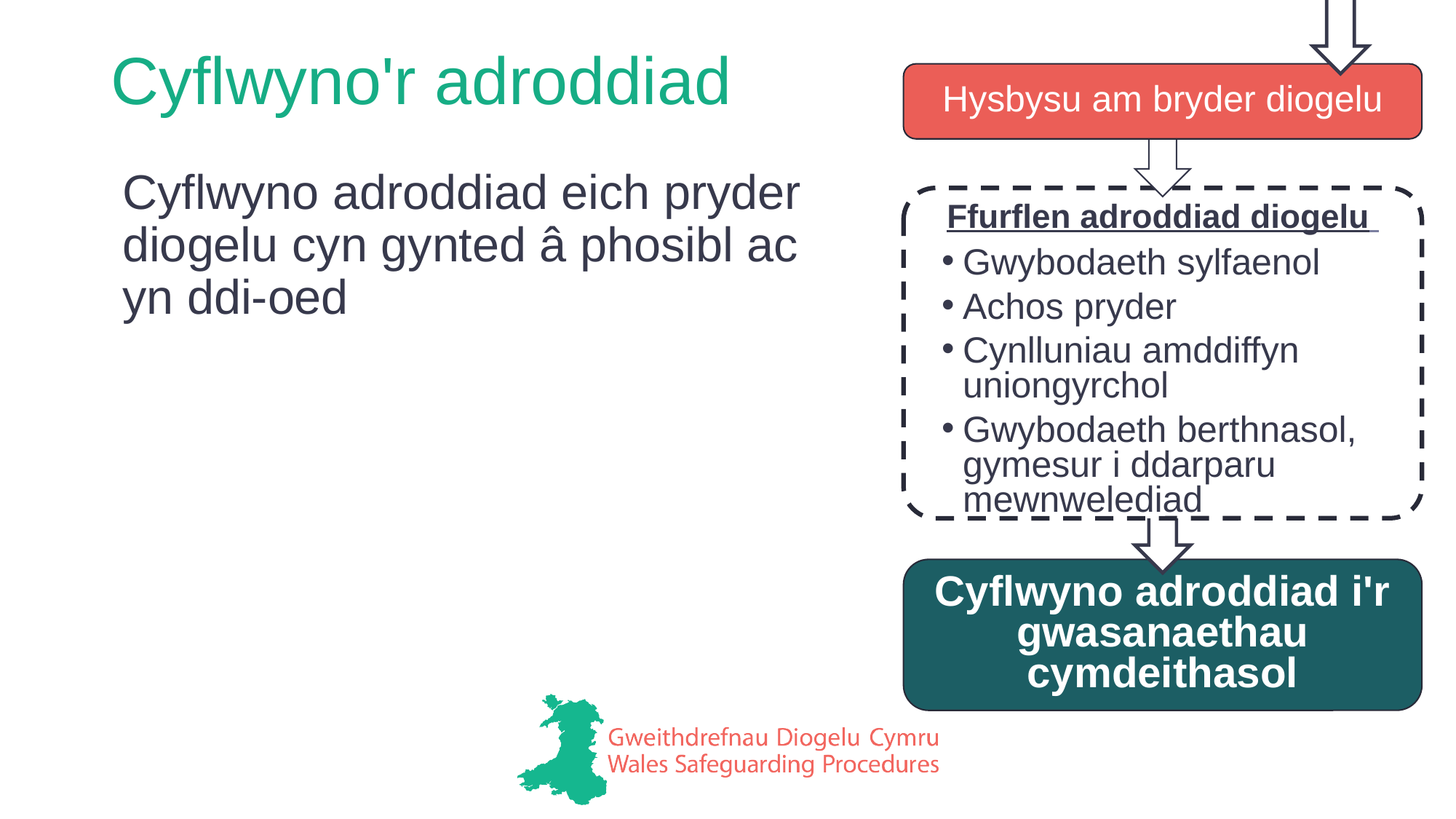

# Cyflwyno'r adroddiad
Hysbysu am bryder diogelu

Cyflwyno adroddiad eich pryder diogelu cyn gynted â phosibl ac yn ddi-oed
Ffurflen adroddiad diogelu
Gwybodaeth sylfaenol
Achos pryder
Cynlluniau amddiffyn uniongyrchol
Gwybodaeth berthnasol, gymesur i ddarparu mewnwelediad

Cyflwyno adroddiad i'r gwasanaethau cymdeithasol